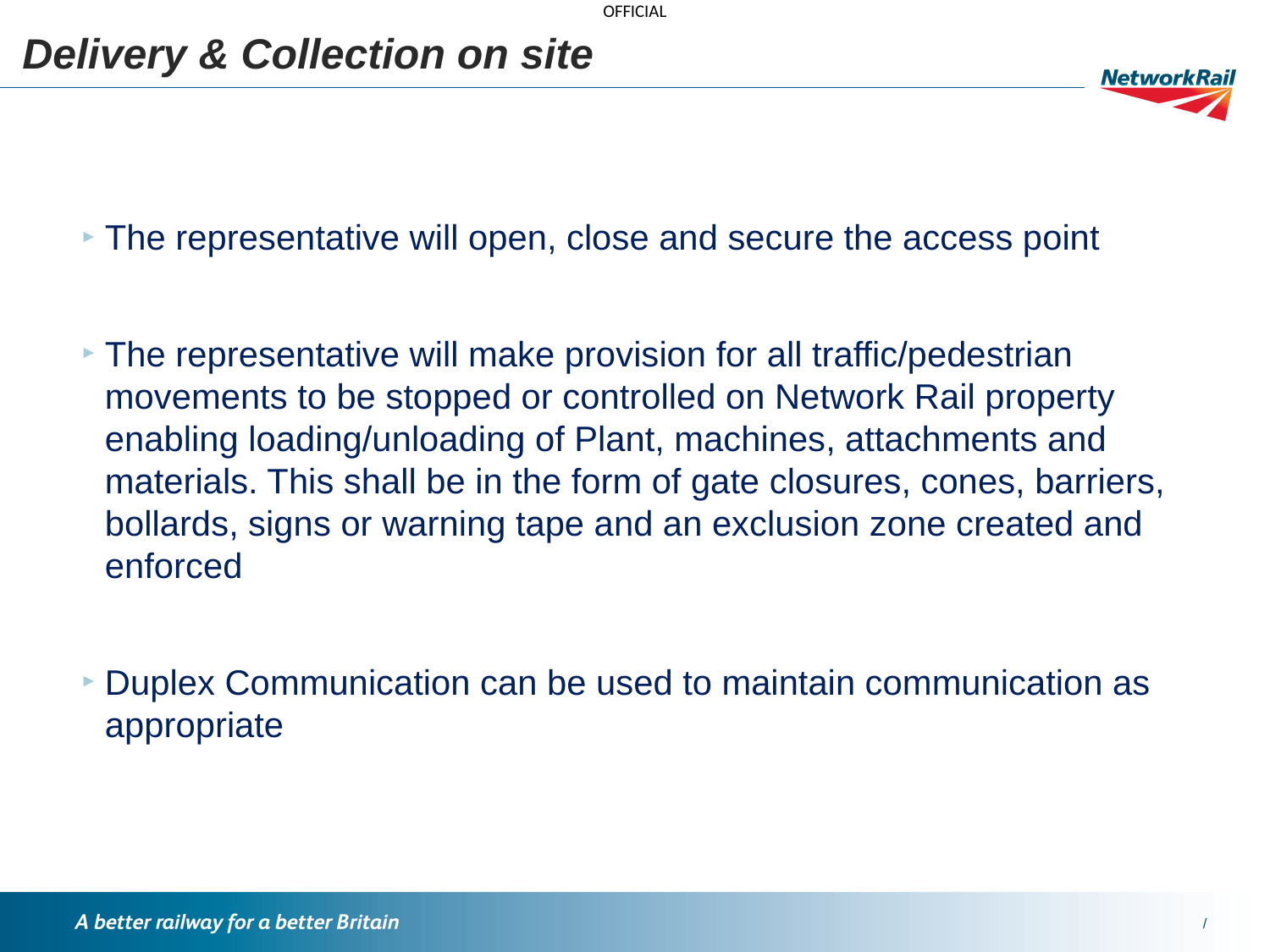

Delivery & Collection on site

The representative will open, close and secure the access point

The representative will make provision for all traffic/pedestrian movements to be stopped or controlled on Network Rail property enabling loading/unloading of Plant, machines, attachments and materials. This shall be in the form of gate closures, cones, barriers, bollards, signs or warning tape and an exclusion zone created and enforced

Duplex Communication can be used to maintain communication as appropriate